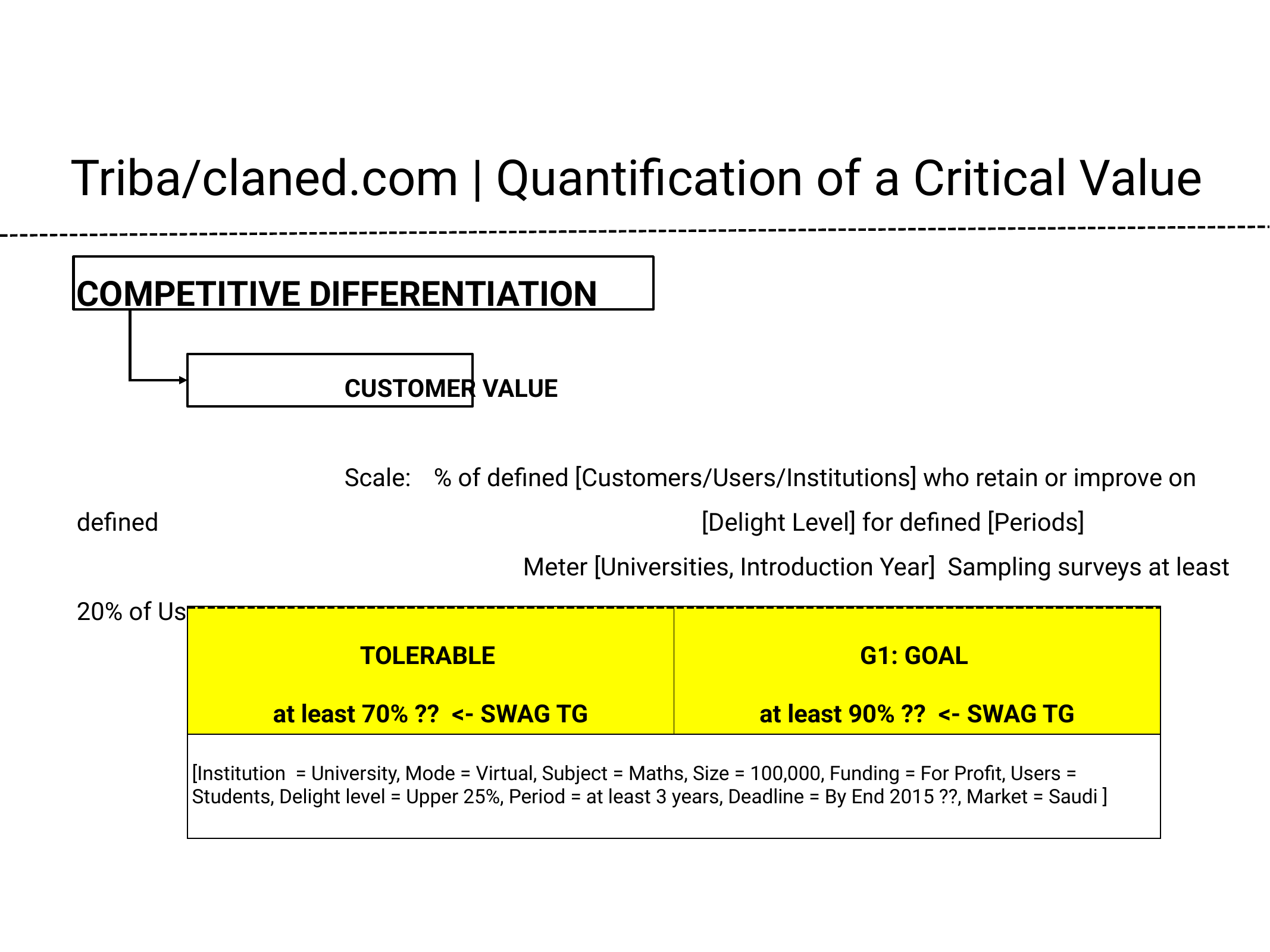

EXAMPLE:
Triba/claned.com | Quantification of a Critical Value

COMPETITIVE DIFFERENTIATION

			CUSTOMER VALUE

			Scale: 	% of defined [Customers/Users/Institutions] who retain or improve on defined 							[Delight Level] for defined [Periods]
					Meter [Universities, Introduction Year]  Sampling surveys at least 20% of Users

| TOLERABLE at least 70% ?? <- SWAG TG | G1: GOAL at least 90% ?? <- SWAG TG |
| --- | --- |
| [Institution = University, Mode = Virtual, Subject = Maths, Size = 100,000, Funding = For Profit, Users = Students, Delight level = Upper 25%, Period = at least 3 years, Deadline = By End 2015 ??, Market = Saudi ] |  |

10